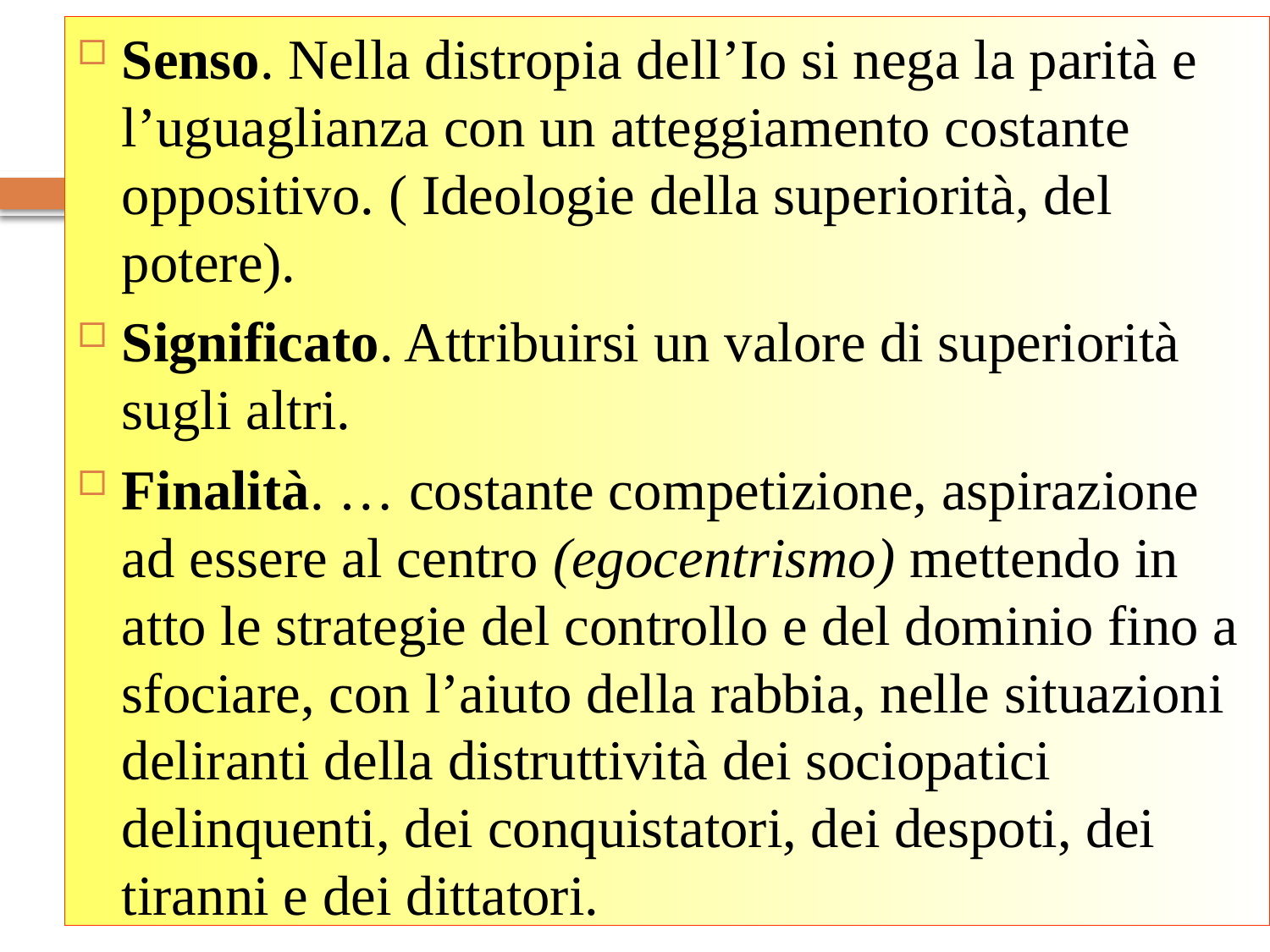

Senso. Nella distropia dell’Io si nega la parità e l’uguaglianza con un atteggiamento costante oppositivo. ( Ideologie della superiorità, del potere).
Significato. Attribuirsi un valore di superiorità sugli altri.
Finalità. … costante competizione, aspirazione ad essere al centro (egocentrismo) mettendo in atto le strategie del controllo e del dominio fino a sfociare, con l’aiuto della rabbia, nelle situazioni deliranti della distruttività dei sociopatici delinquenti, dei conquistatori, dei despoti, dei tiranni e dei dittatori.